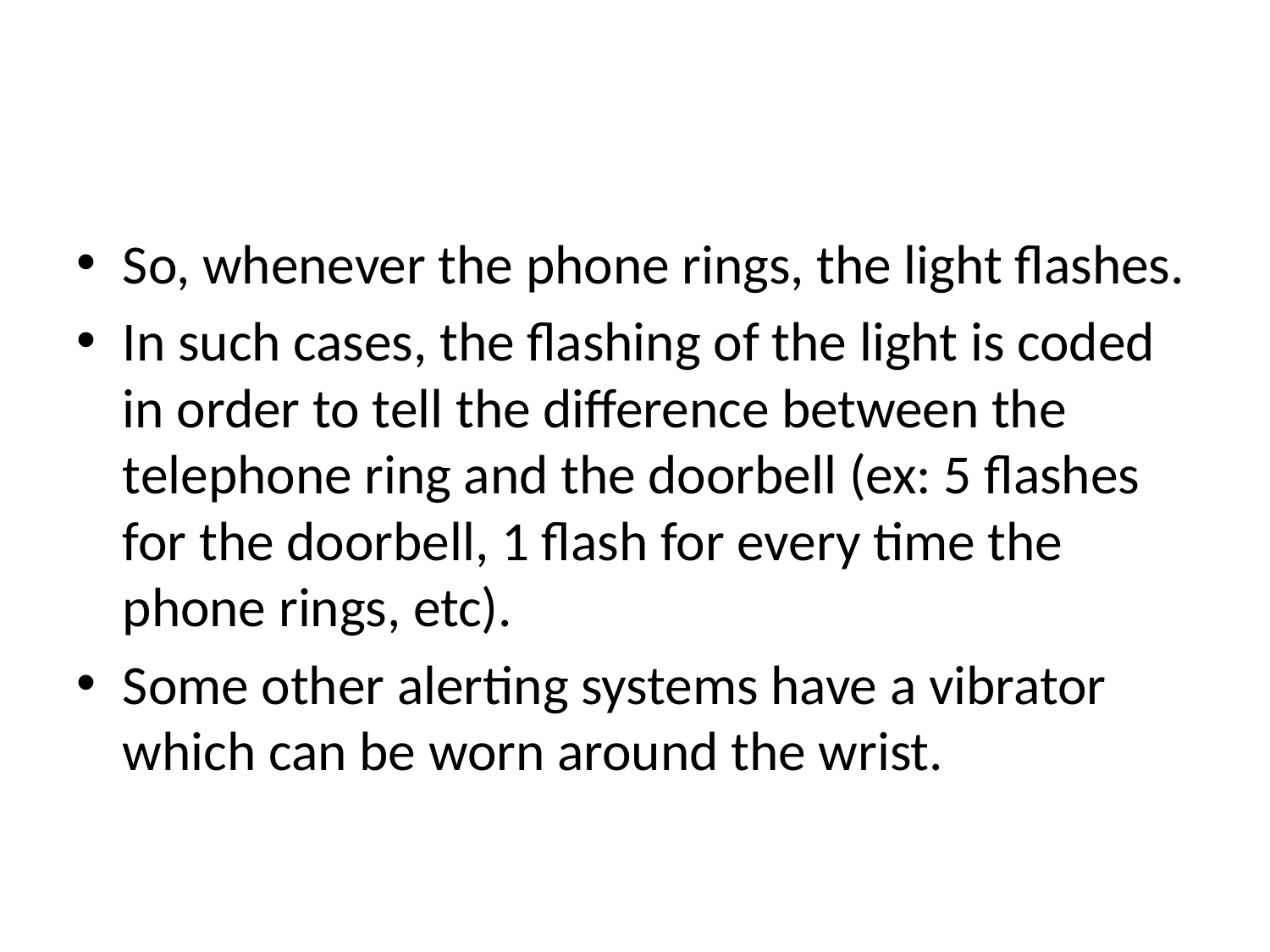

#
So, whenever the phone rings, the light flashes.
In such cases, the flashing of the light is coded in order to tell the difference between the telephone ring and the doorbell (ex: 5 flashes for the doorbell, 1 flash for every time the phone rings, etc).
Some other alerting systems have a vibrator which can be worn around the wrist.